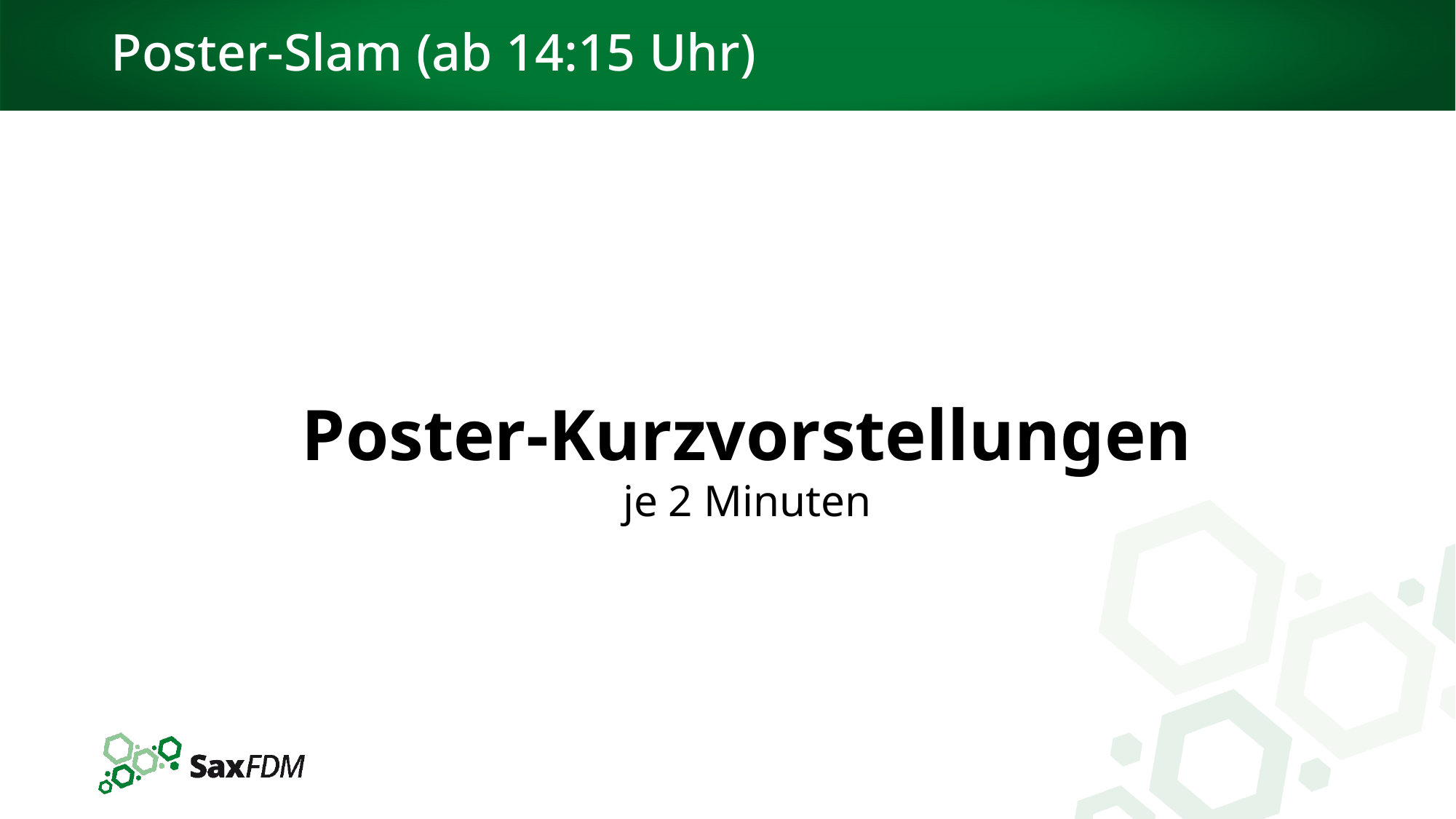

# Poster-Slam (ab 14:15 Uhr)

Poster-Kurzvorstellungen
je 2 Minuten